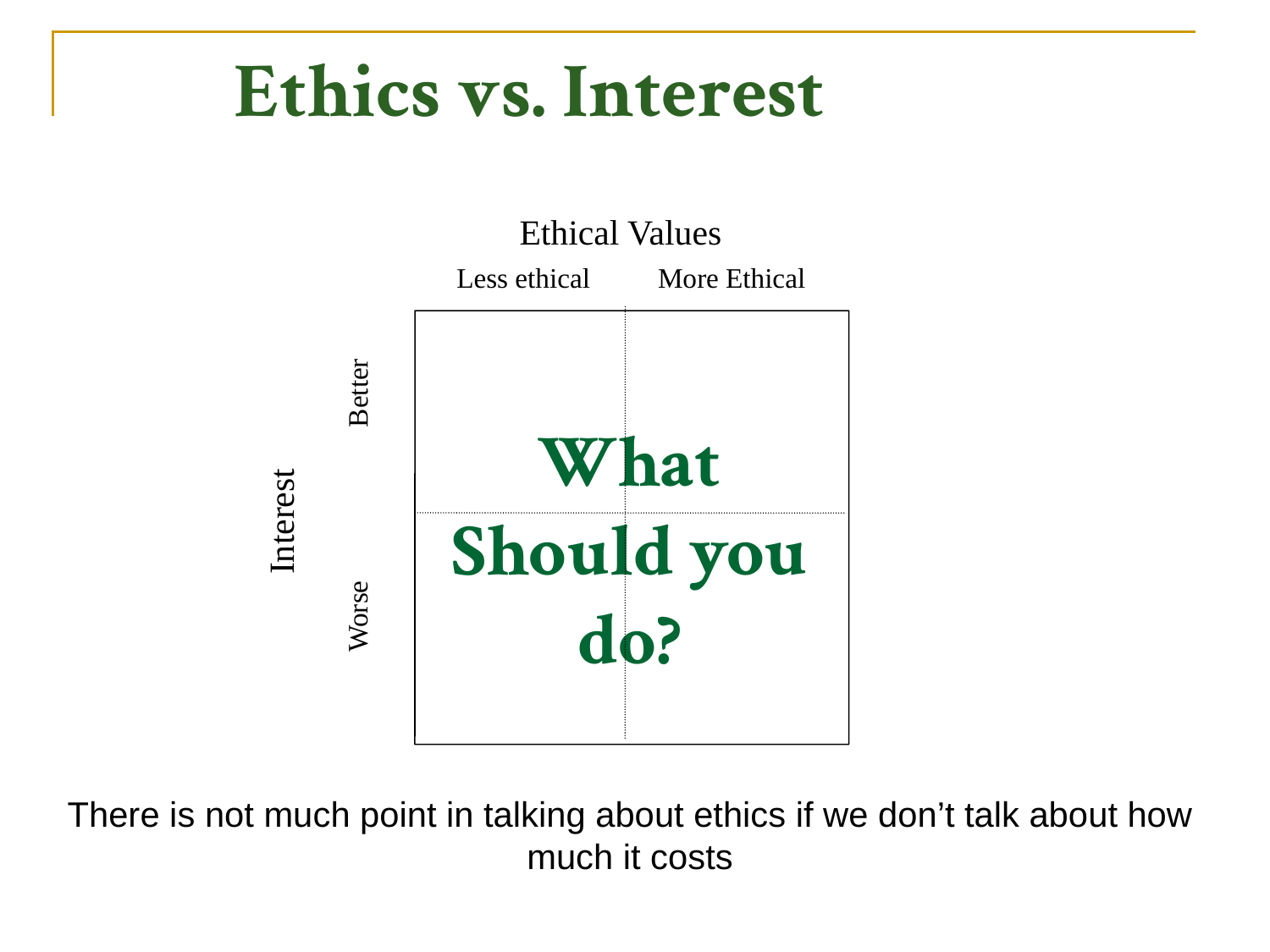

Ethics vs. Interest

Ethical Values

Less ethical

More Ethical

Better

# What Should you do?
Interest

Worse

There is not much point in talking about ethics if we don’t talk about how much it costs